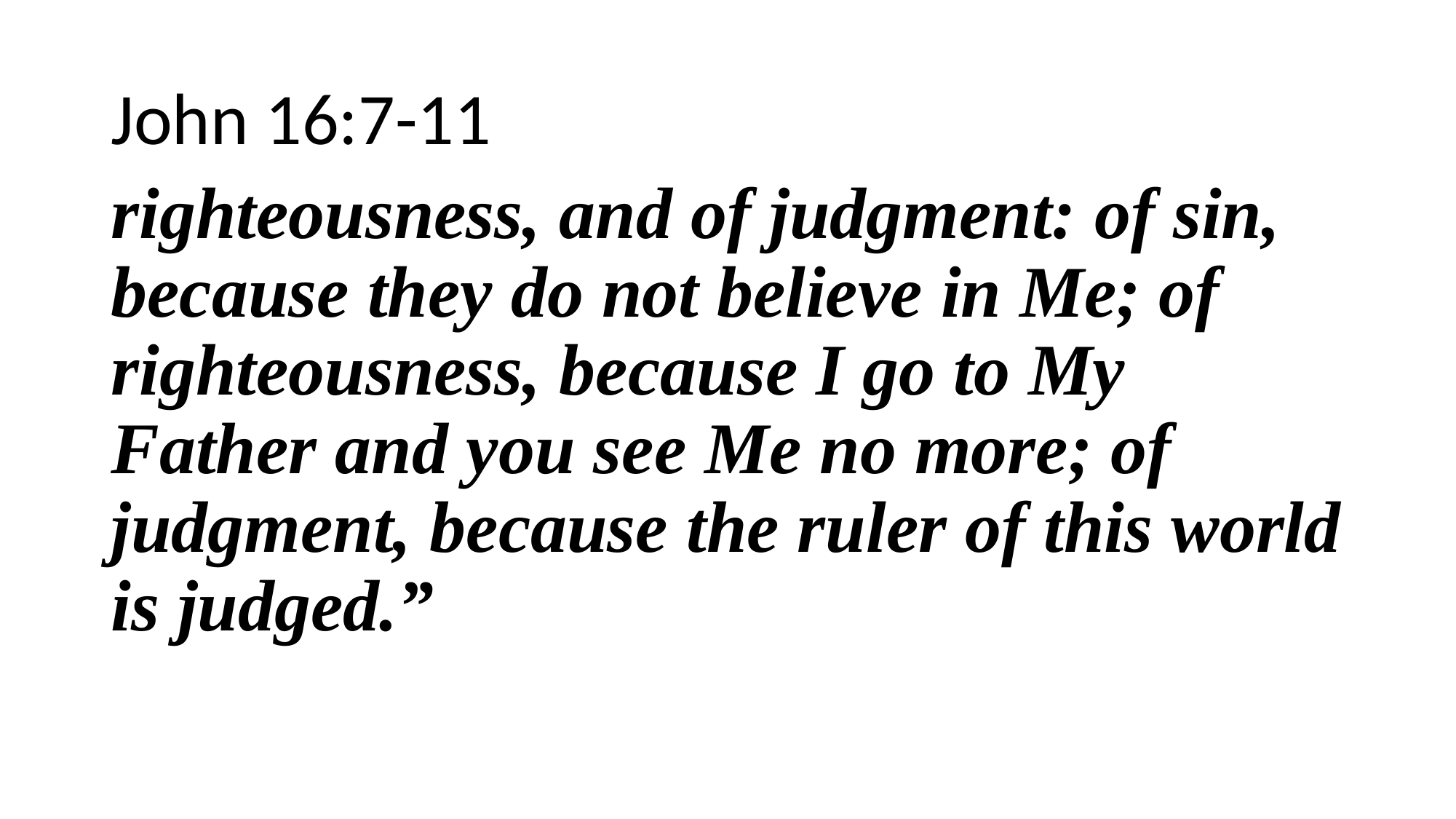

John 16:7-11
righteousness, and of judgment: of sin, because they do not believe in Me; of righteousness, because I go to My Father and you see Me no more; of judgment, because the ruler of this world is judged.”